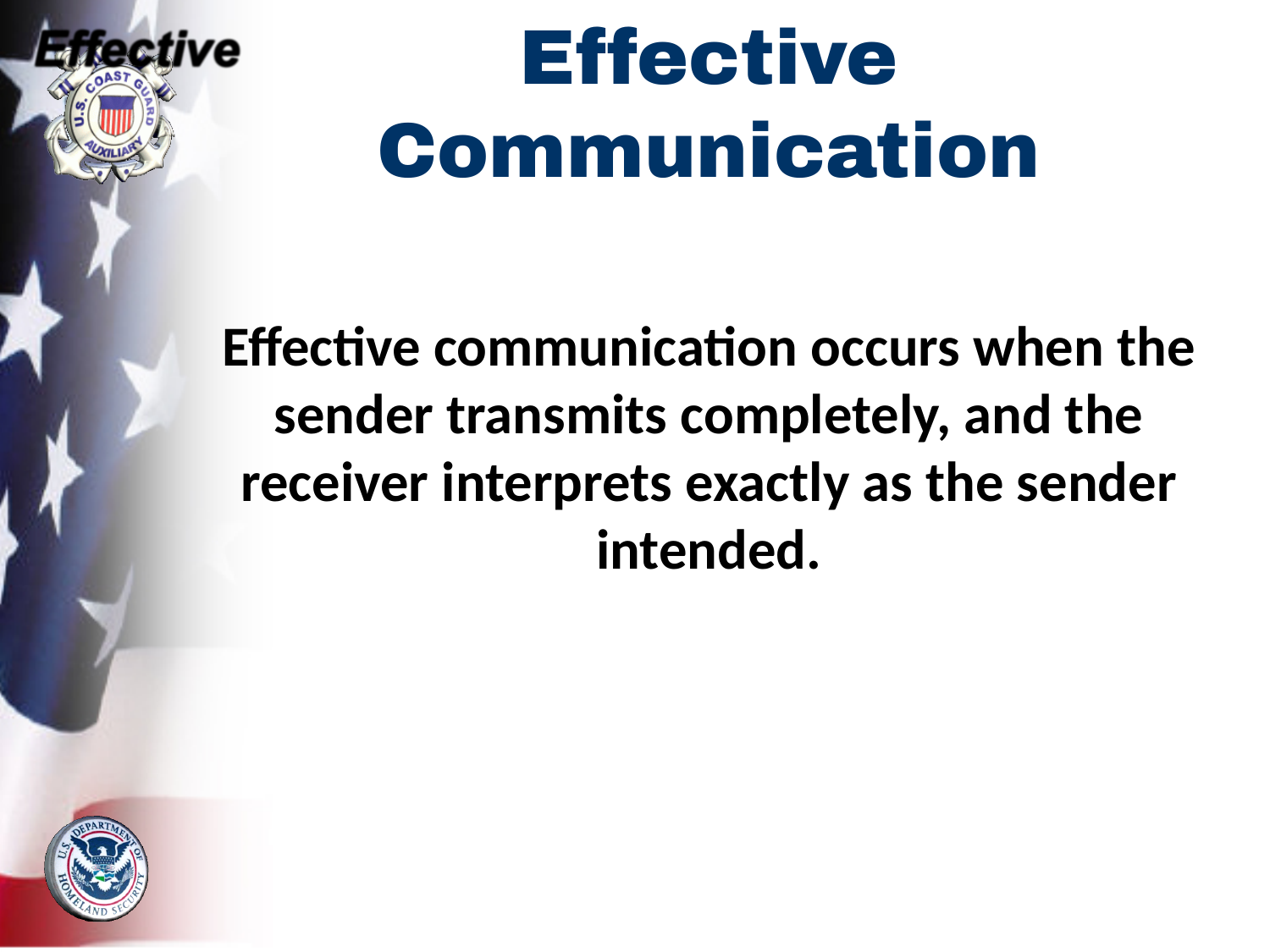

# Effective Communication
Effective communication occurs when the sender transmits completely, and the receiver interprets exactly as the sender intended.